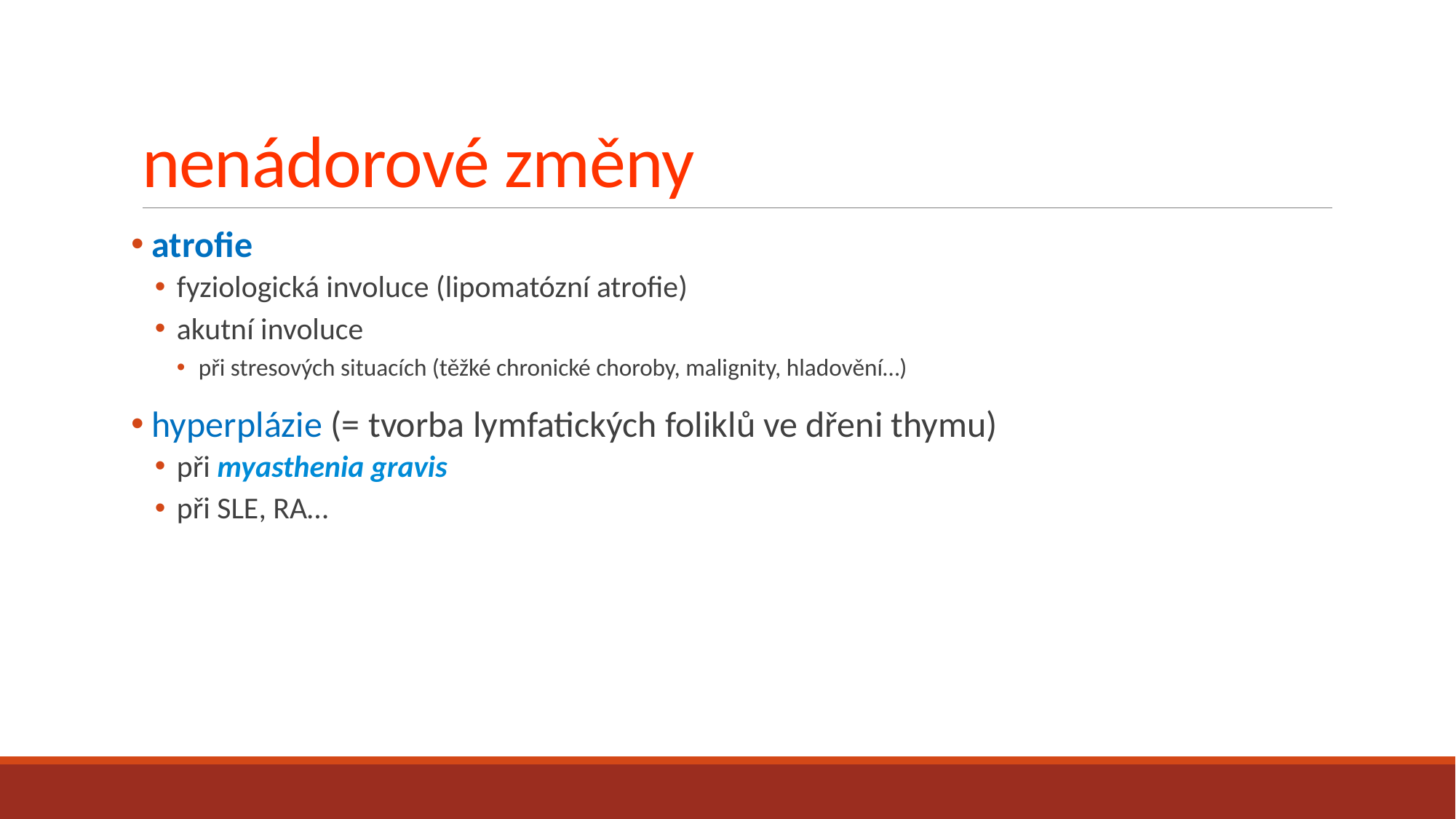

# nenádorové změny
 atrofie
fyziologická involuce (lipomatózní atrofie)
akutní involuce
při stresových situacích (těžké chronické choroby, malignity, hladovění…)
 hyperplázie (= tvorba lymfatických foliklů ve dřeni thymu)
při myasthenia gravis
při SLE, RA…